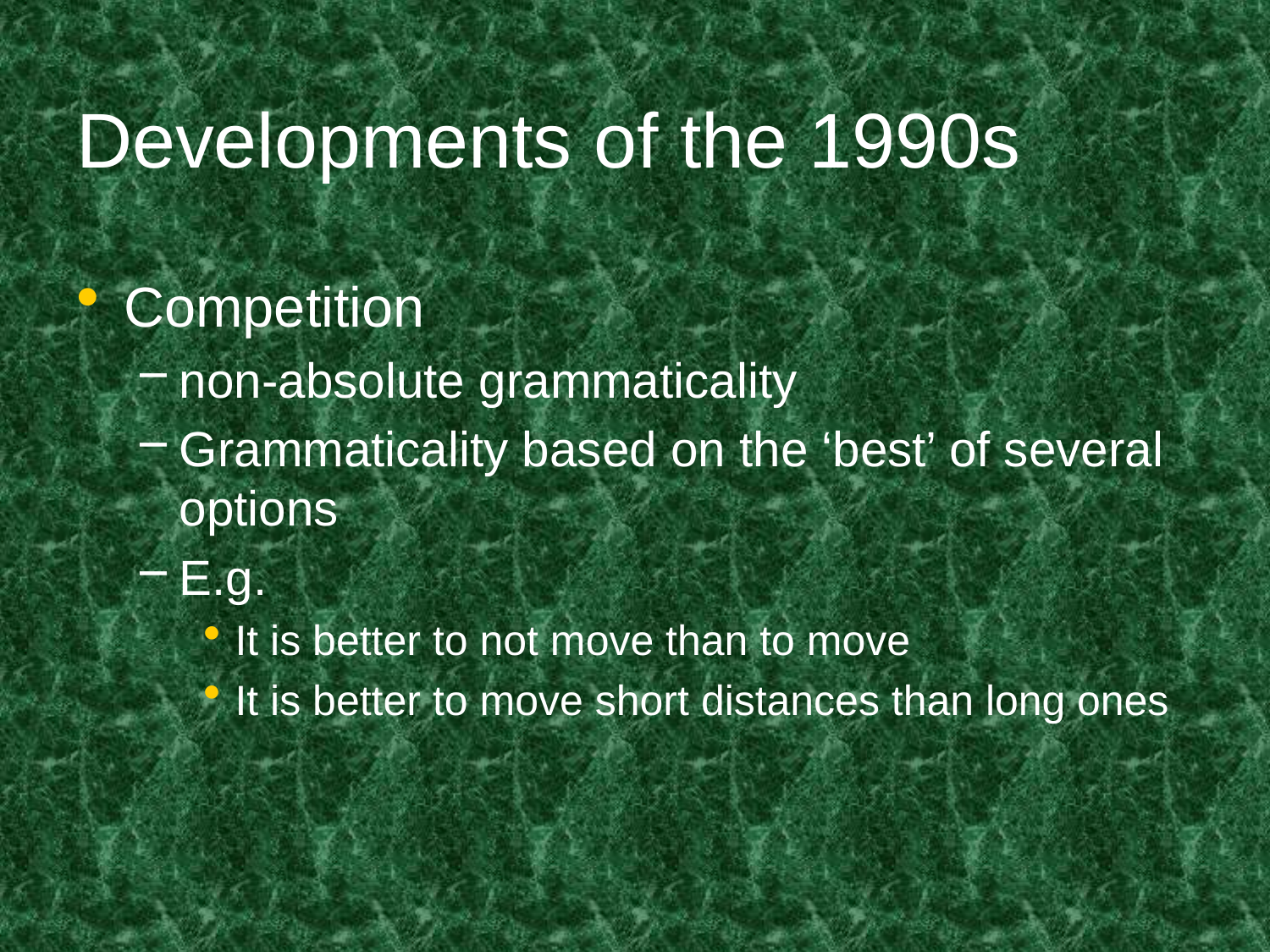

# Developments of the 1990s
Competition
non-absolute grammaticality
Grammaticality based on the ‘best’ of several options
E.g.
It is better to not move than to move
It is better to move short distances than long ones